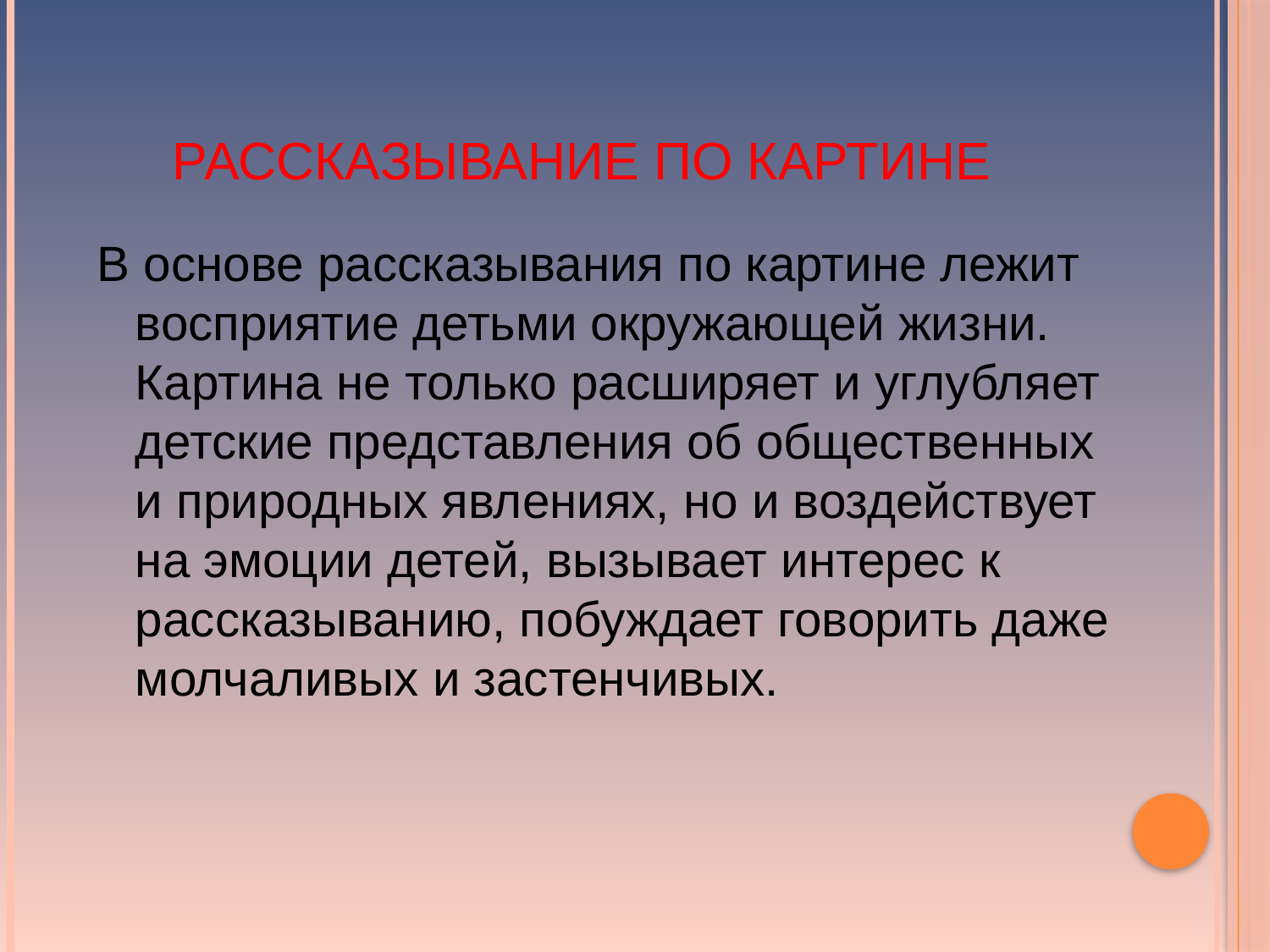

# Рассказывание по картине
В основе рассказывания по картине лежит восприятие детьми окружающей жизни. Картина не только расширяет и углубляет детские представления об общественных и природных явлениях, но и воздействует на эмоции детей, вызывает интерес к рассказыванию, побуждает говорить даже молчаливых и застенчивых.